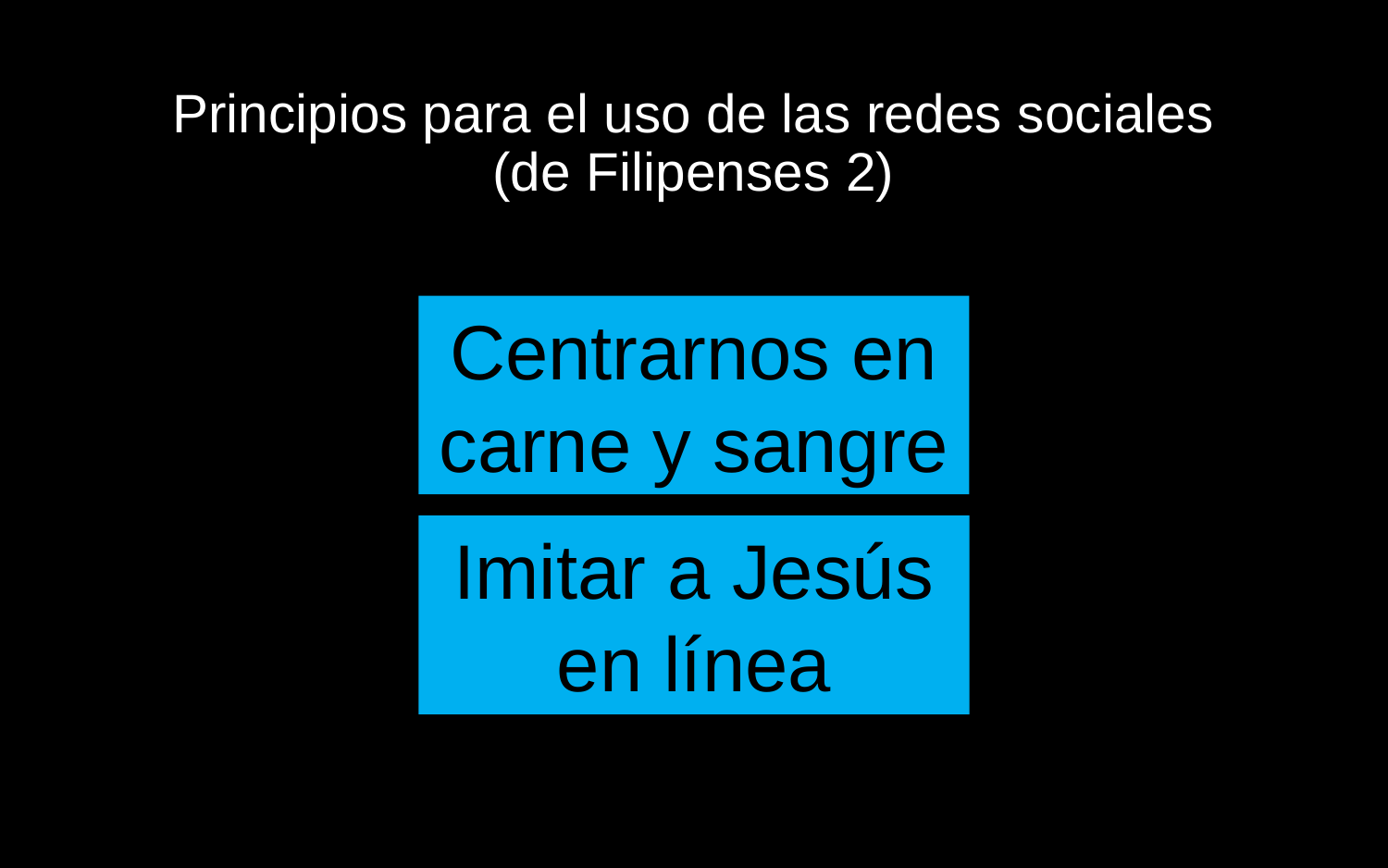

# Principios para el uso de las redes sociales (de Filipenses 2)
Centrarnos en carne y sangre
Imitar a Jesús en línea